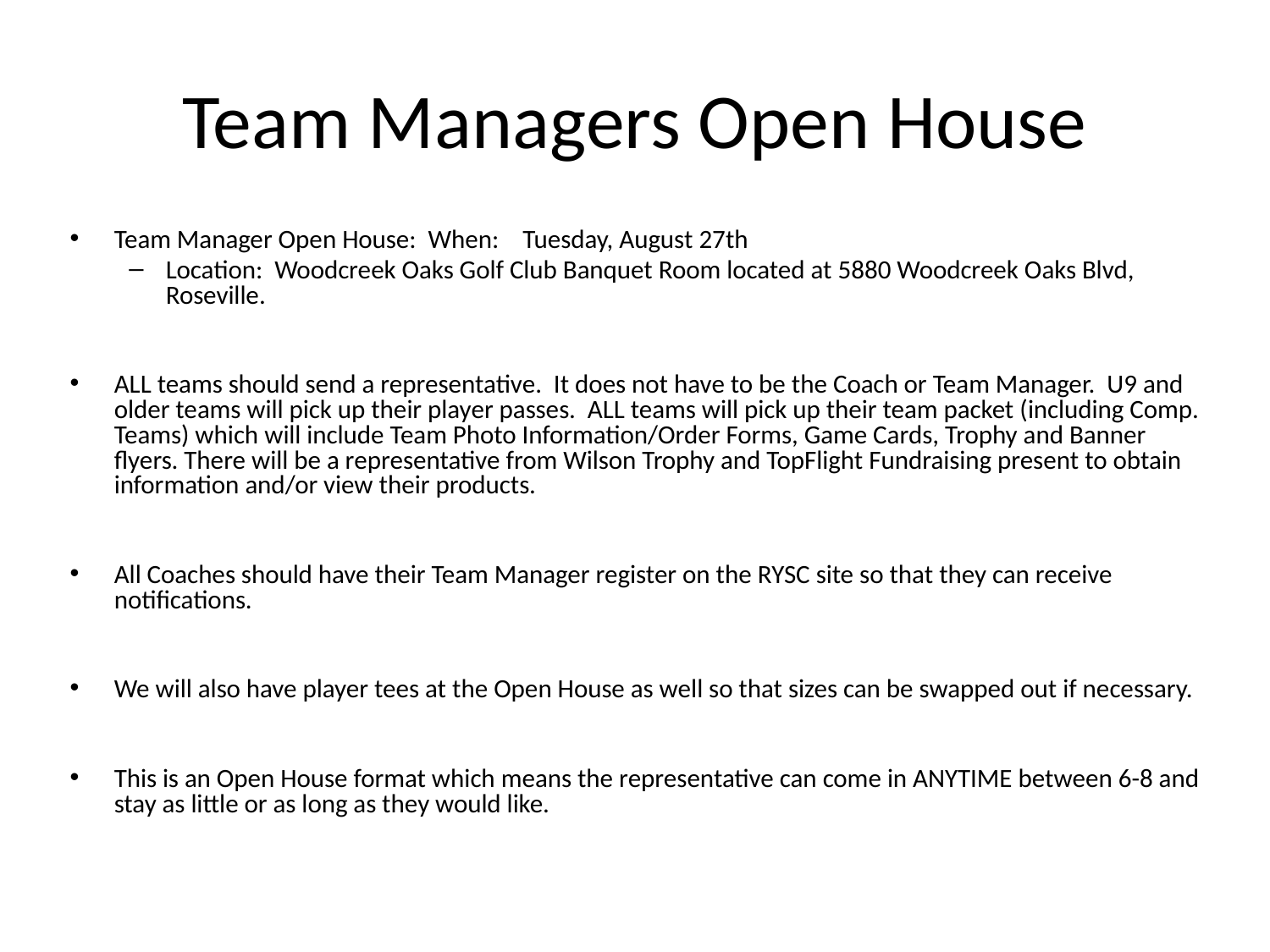

# Team Managers Open House
Team Manager Open House:  When:    Tuesday, August 27th
Location:  Woodcreek Oaks Golf Club Banquet Room located at 5880 Woodcreek Oaks Blvd, Roseville.

ALL teams should send a representative.  It does not have to be the Coach or Team Manager.  U9 and older teams will pick up their player passes.  ALL teams will pick up their team packet (including Comp. Teams) which will include Team Photo Information/Order Forms, Game Cards, Trophy and Banner flyers. There will be a representative from Wilson Trophy and TopFlight Fundraising present to obtain information and/or view their products.

All Coaches should have their Team Manager register on the RYSC site so that they can receive notifications.

We will also have player tees at the Open House as well so that sizes can be swapped out if necessary.

This is an Open House format which means the representative can come in ANYTIME between 6-8 and stay as little or as long as they would like.